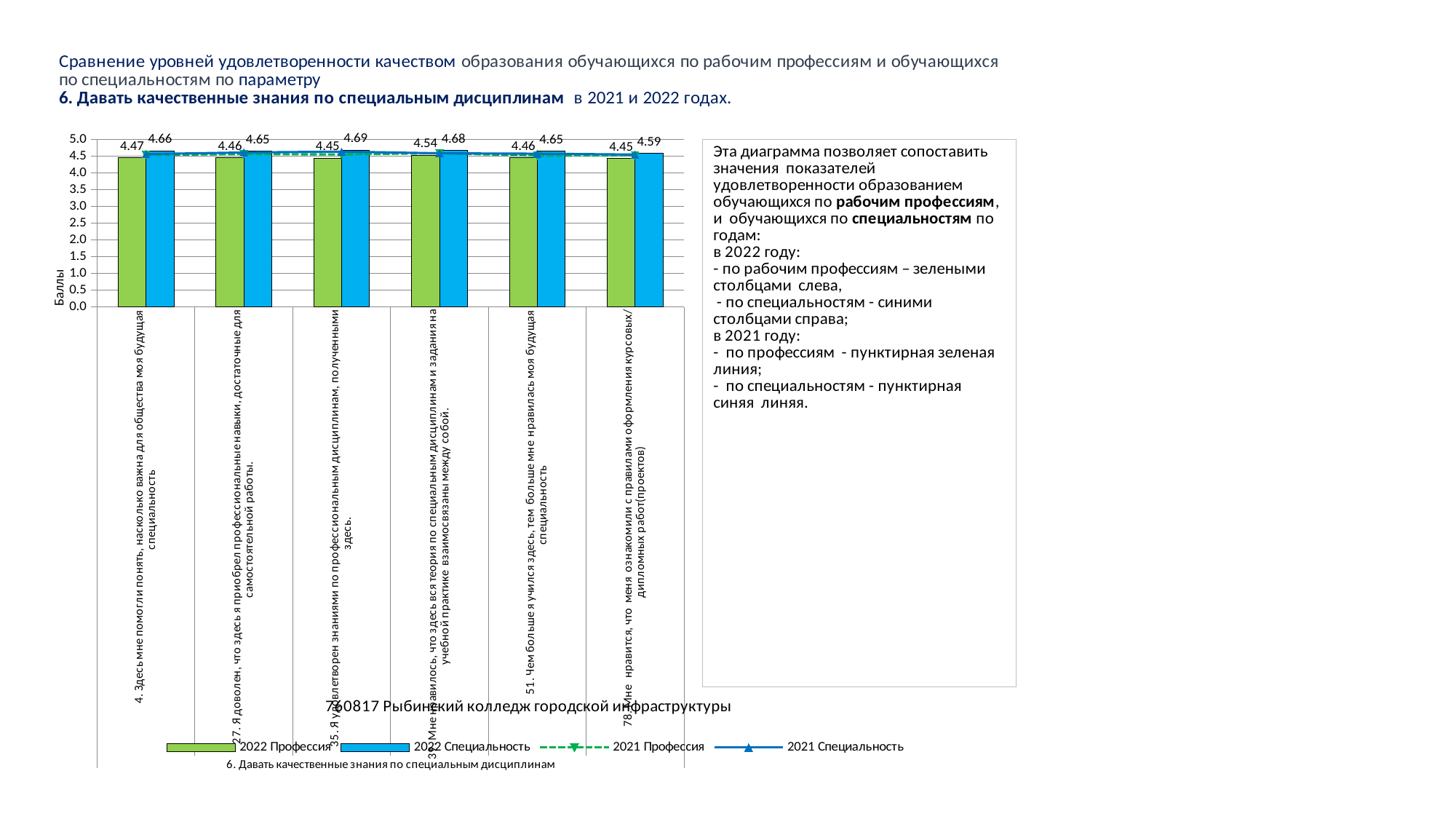

### Chart

| Category | 2022 Профессия | 2022 Специальность | 2021 Профессия | 2021 Специальность |
|---|---|---|---|---|
| 4. Здесь мне помогли понять, насколько важна для общества моя будущая специальность | 4.465804066543438 | 4.663636363636364 | 4.543003851091142 | 4.567901234567901 |
| 27. Я доволен, что здесь я приобрел профессиональные навыки, достаточные для самостоятельной работы. | 4.455719557195572 | 4.654545454545454 | 4.571245186136072 | 4.617283950617284 |
| 35. Я удовлетворен знаниями по профессиональным дисциплинам, полученными здесь.  | 4.450184501845018 | 4.6909090909090905 | 4.558408215661104 | 4.6419753086419755 |
| 39. Мне нравилось, что здесь вся теория по специальным дисциплинам и задания на учебной практике  взаимосвязаны между собой. | 4.53690036900369 | 4.681818181818182 | 4.599486521181001 | 4.592592592592593 |
| 51. Чем больше я учился здесь, тем  больше мне  нравилась моя будущая специальность | 4.461254612546125 | 4.654545454545454 | 4.5198973042362 | 4.580246913580247 |
| 78. Мне   нравится, что  меня  ознакомили с правилами оформления курсовых/ дипломных работ(проектов)  | 4.445920303605313 | 4.590909090909091 | 4.534017971758665 | 4.555555555555555 |